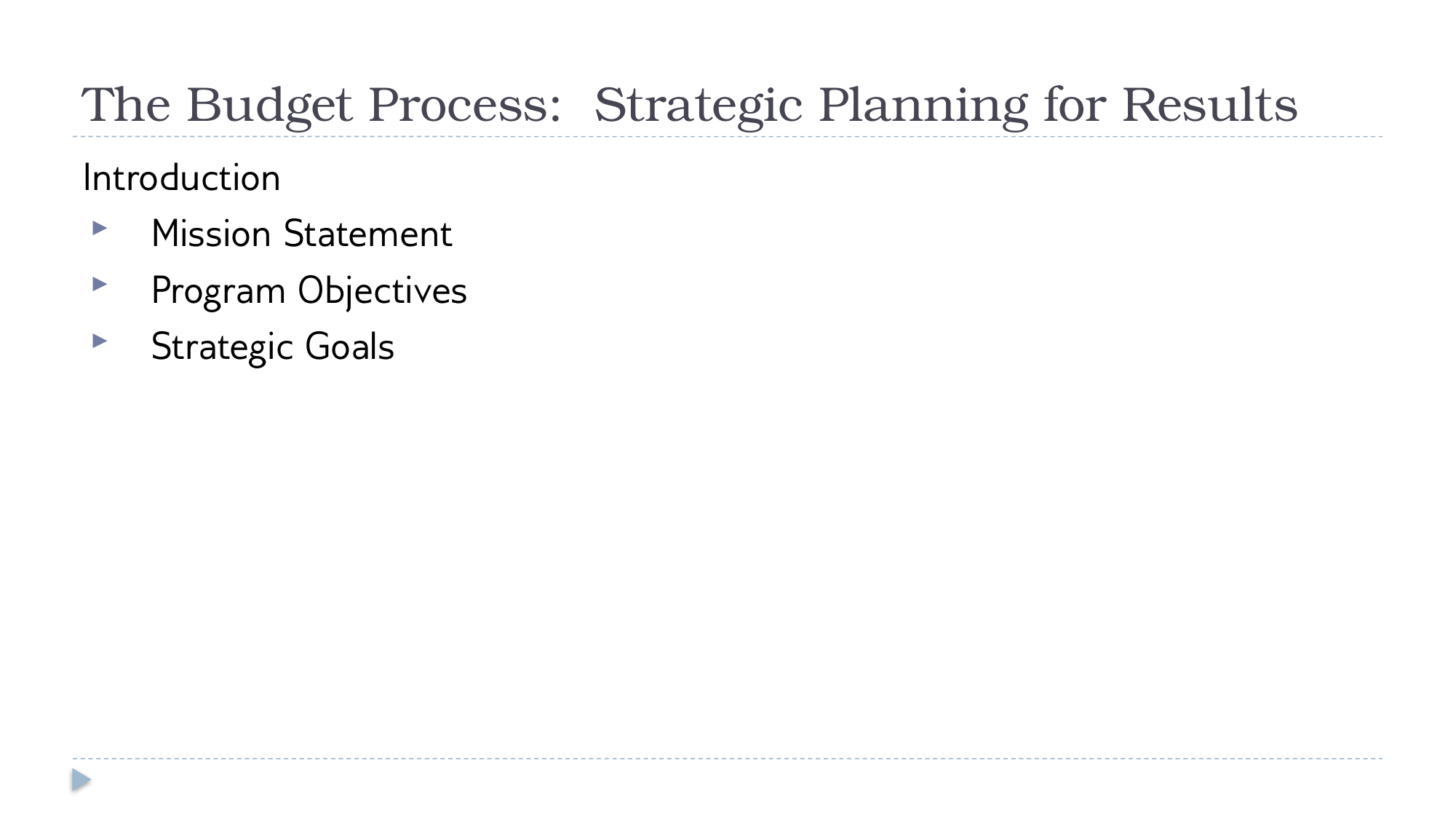

# The Budget Process:  Strategic Planning for Results
Introduction
Mission Statement
Program Objectives
Strategic Goals